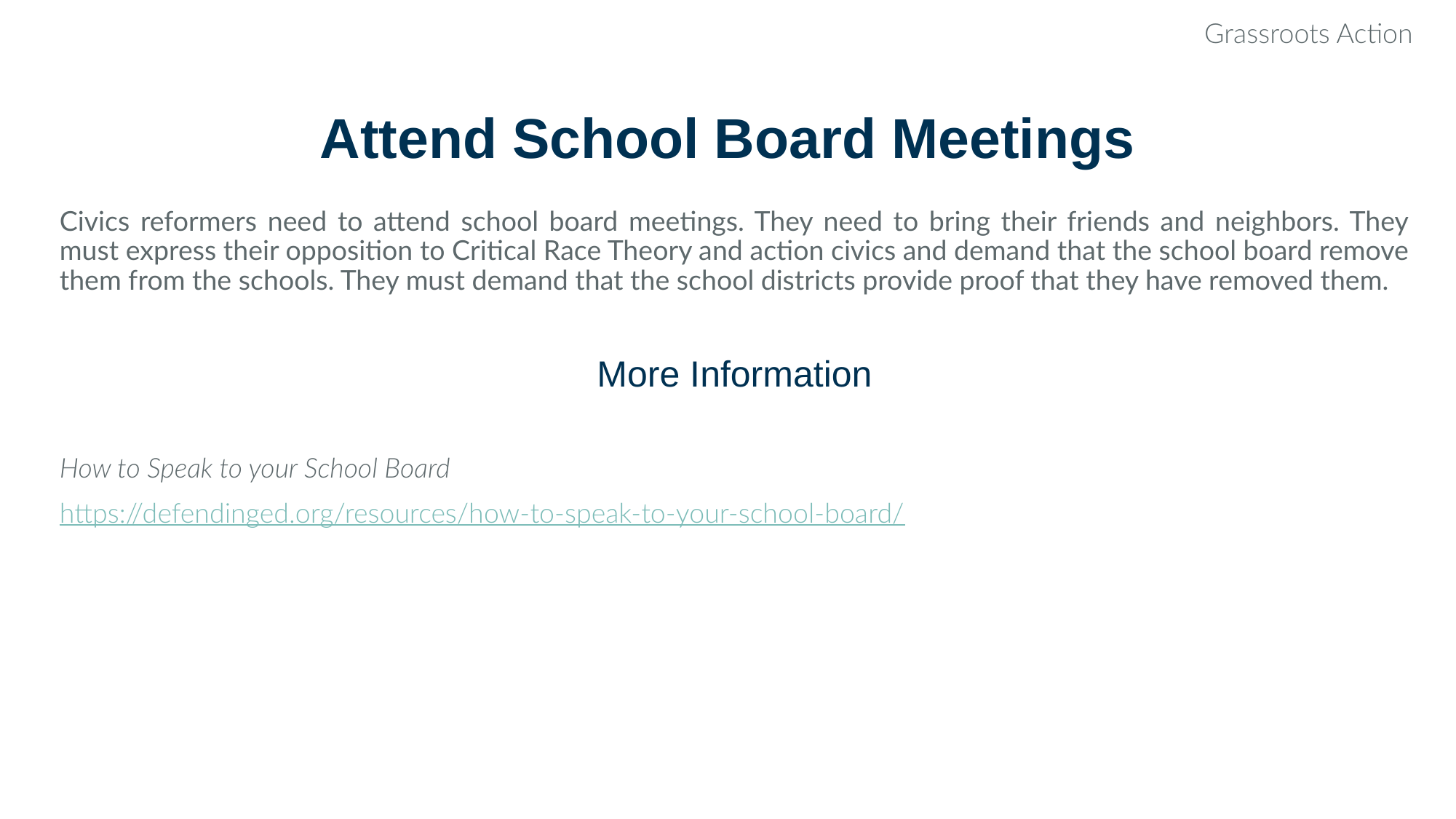

Grassroots Action
# Attend School Board Meetings
Civics reformers need to attend school board meetings. They need to bring their friends and neighbors. They must express their opposition to Critical Race Theory and action civics and demand that the school board remove them from the schools. They must demand that the school districts provide proof that they have removed them.

More Information

How to Speak to your School Board
https://defendinged.org/resources/how-to-speak-to-your-school-board/